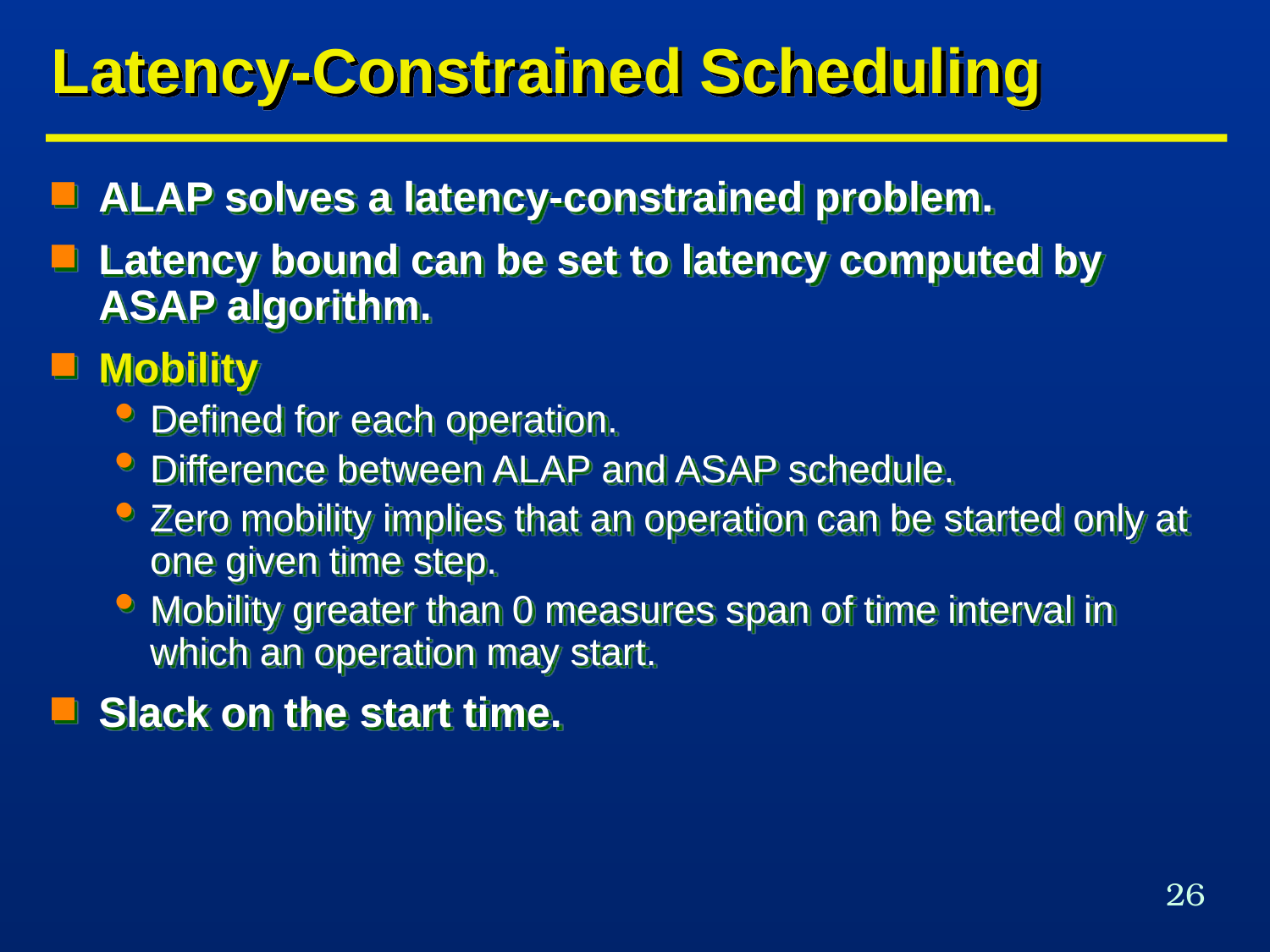

# Latency-Constrained Scheduling
ALAP solves a latency-constrained problem.
Latency bound can be set to latency computed by ASAP algorithm.
Mobility
Defined for each operation.
Difference between ALAP and ASAP schedule.
Zero mobility implies that an operation can be started only at one given time step.
Mobility greater than 0 measures span of time interval in which an operation may start.
Slack on the start time.